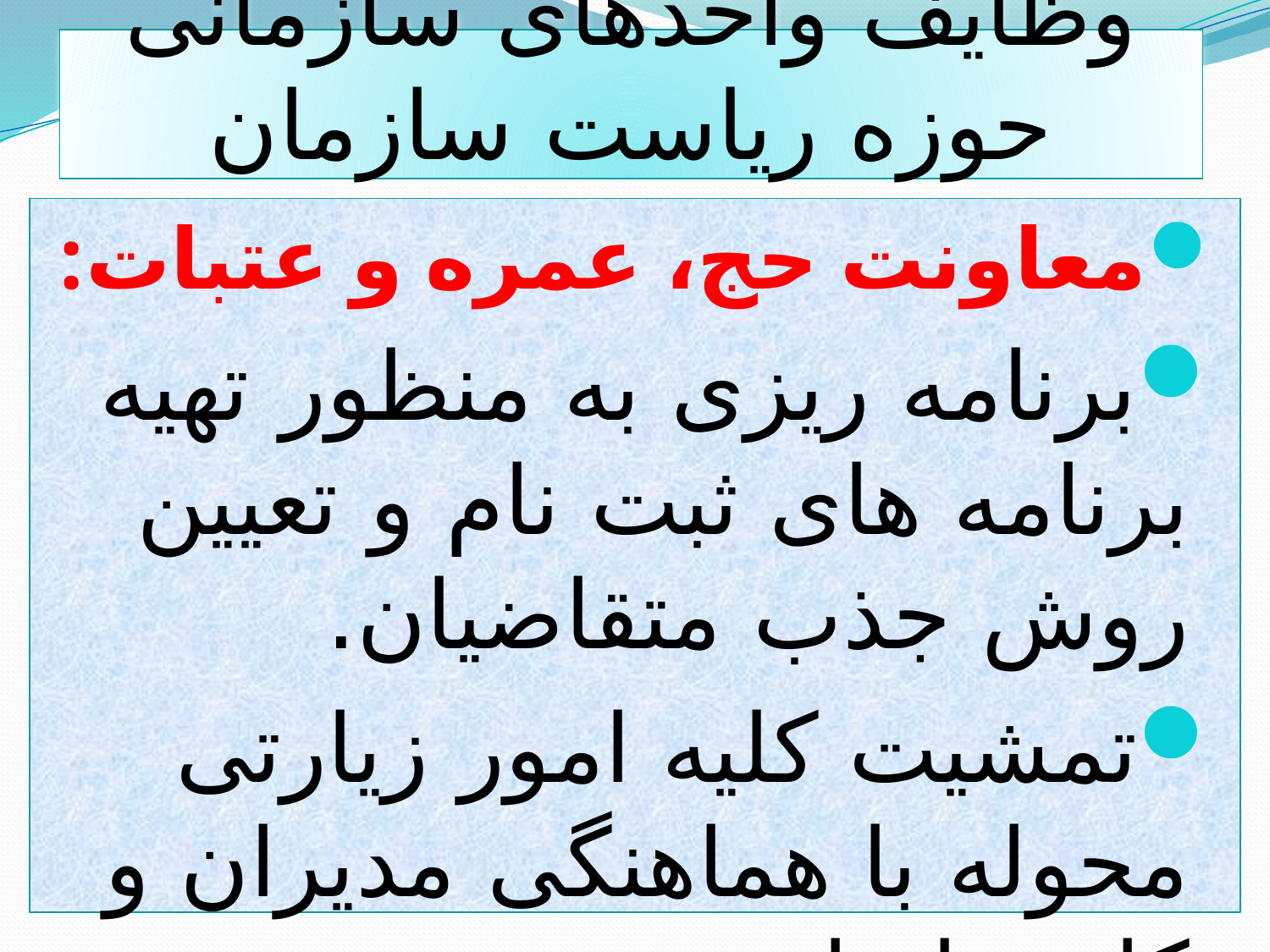

# وظایف واحدهای سازمانی حوزه ریاست سازمان
معاونت حج، عمره و عتبات:
برنامه ریزی به منظور تهیه برنامه های ثبت نام و تعیین روش جذب متقاضیان.
تمشیت کلیه امور زیارتی محوله با هماهنگی مدیران و کارشناسان.
انجام کلیه امور محوله از سوی ریاست سازمان با اخذ نظر کارشناسی.